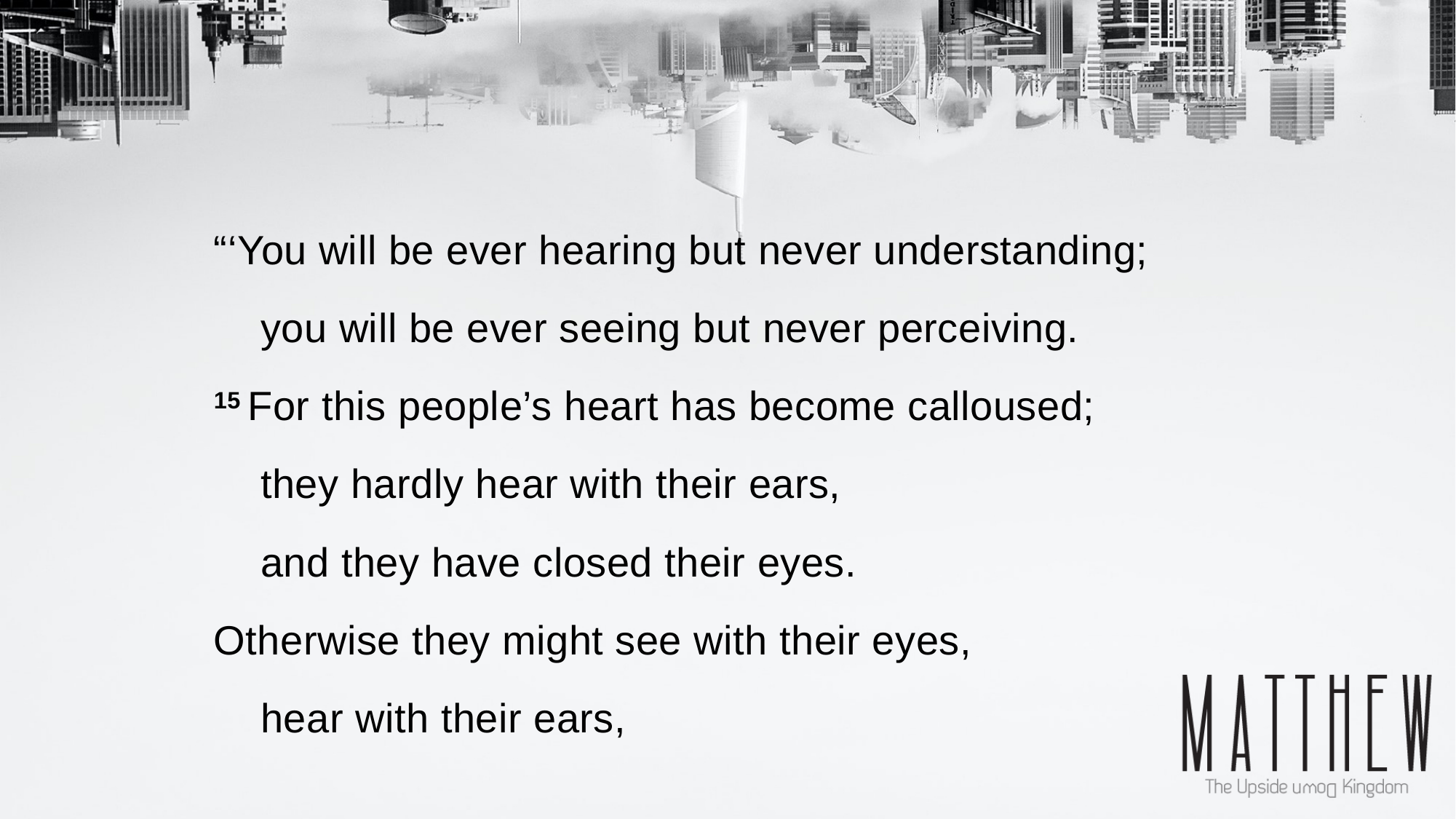

“‘You will be ever hearing but never understanding;
    you will be ever seeing but never perceiving.
15 For this people’s heart has become calloused;
    they hardly hear with their ears,
    and they have closed their eyes.
Otherwise they might see with their eyes,
    hear with their ears,